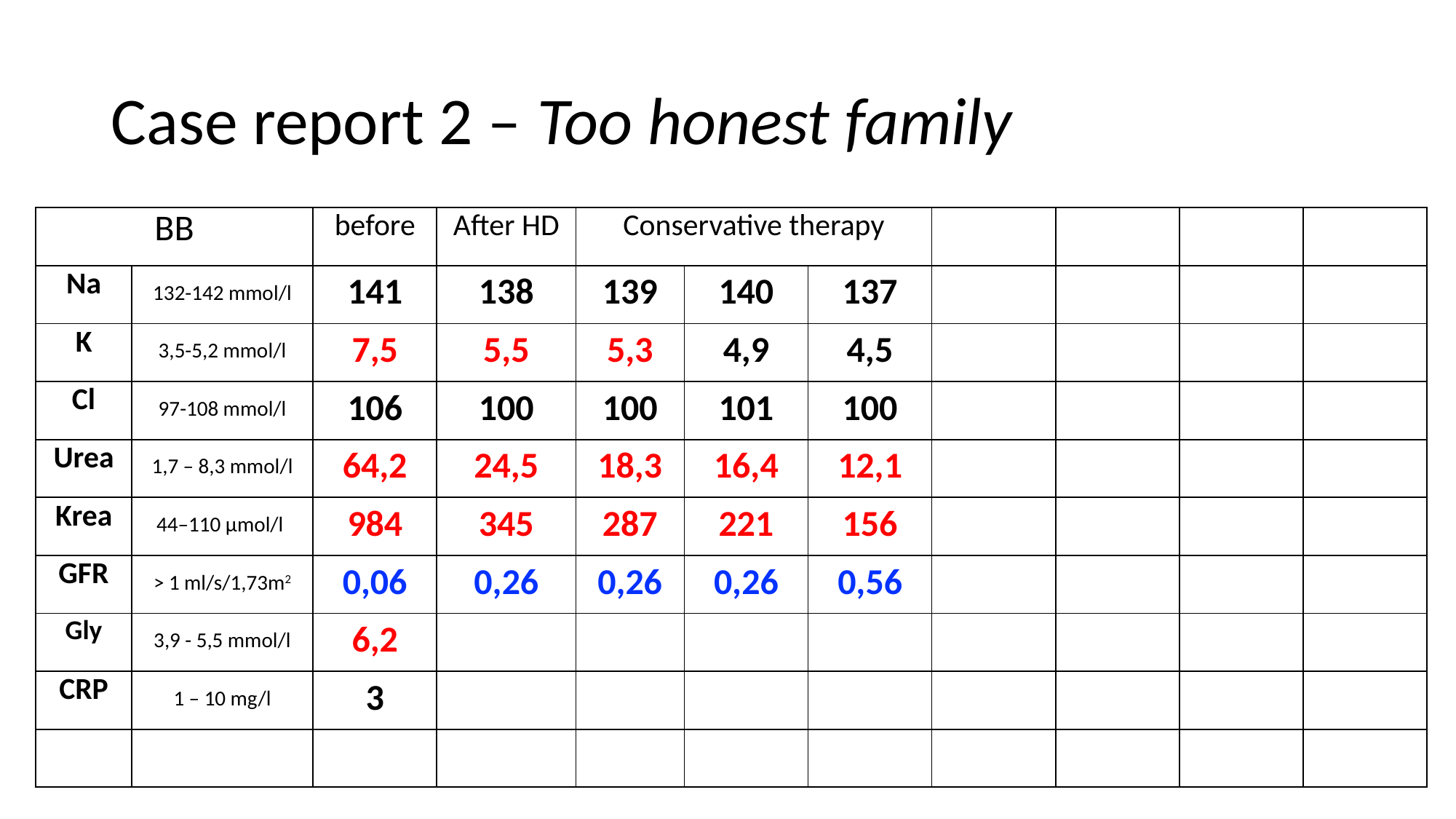

# Case report 2 – Too honest family
| BB |  | before | After HD | Conservative therapy |  |  |  |  |  |  |
| --- | --- | --- | --- | --- | --- | --- | --- | --- | --- | --- |
| Na | 132-142 mmol/l | 141 | 138 | 139 | 140 | 137 |  |  |  |  |
| K | 3,5-5,2 mmol/l | 7,5 | 5,5 | 5,3 | 4,9 | 4,5 |  |  |  |  |
| Cl | 97-108 mmol/l | 106 | 100 | 100 | 101 | 100 |  |  |  |  |
| Urea | 1,7 – 8,3 mmol/l | 64,2 | 24,5 | 18,3 | 16,4 | 12,1 |  |  |  |  |
| Krea | 44–110 μmol/l | 984 | 345 | 287 | 221 | 156 |  |  |  |  |
| GFR | > 1 ml/s/1,73m2 | 0,06 | 0,26 | 0,26 | 0,26 | 0,56 |  |  |  |  |
| Gly | 3,9 - 5,5 mmol/l | 6,2 |  |  |  |  |  |  |  |  |
| CRP | 1 – 10 mg/l | 3 |  |  |  |  |  |  |  |  |
|  |  |  |  |  |  |  |  |  |  |  |